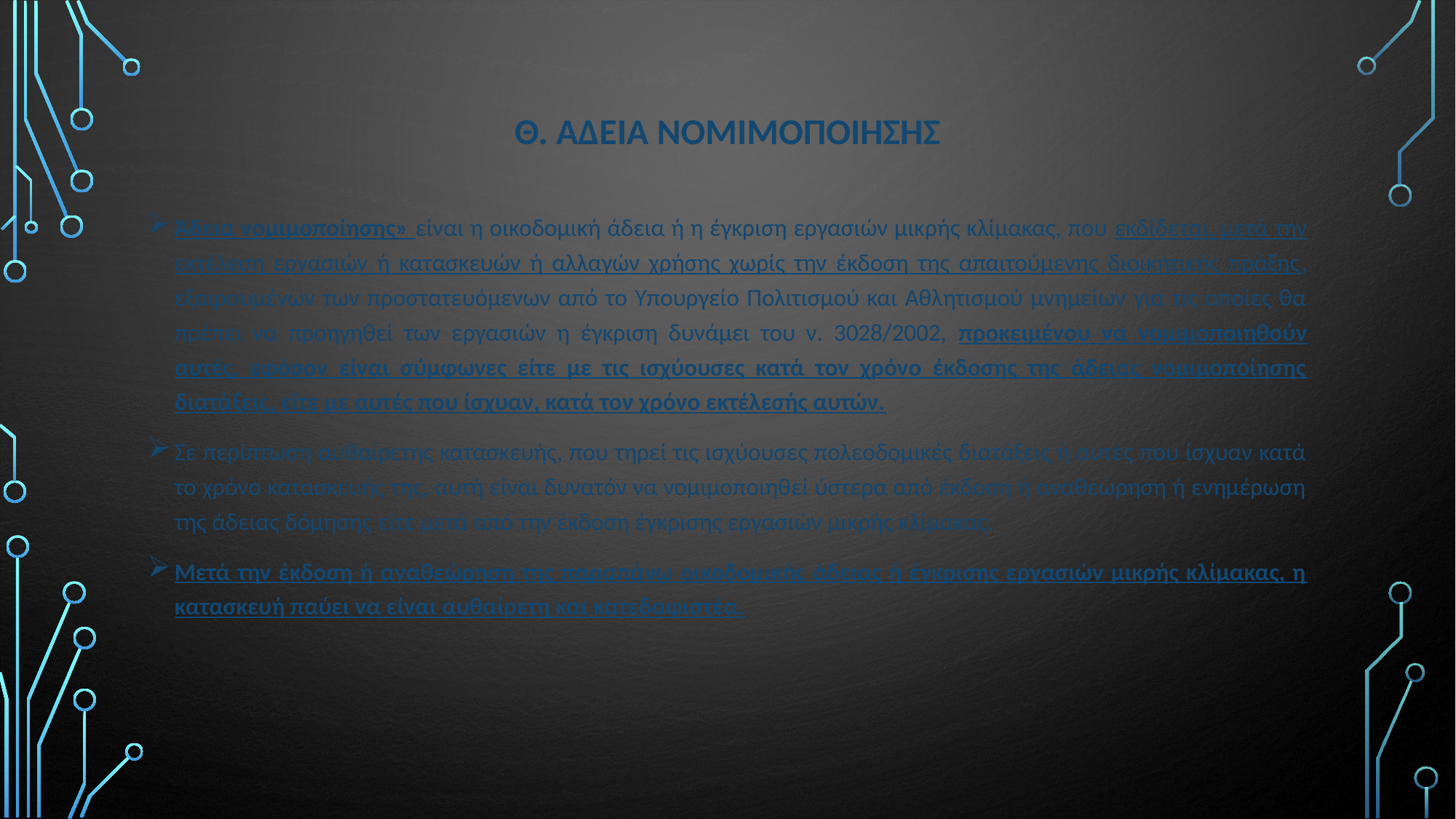

# Θ. ΑΔΕΙΑ ΝΟΜΙΜΟΠΟΙΗΣΗΣ
Άδεια νομιμοποίησης» είναι η οικοδομική άδεια ή η έγκριση εργασιών μικρής κλίμακας, που εκδίδεται, μετά την εκτέλεση εργασιών ή κατασκευών ή αλλαγών χρήσης χωρίς την έκδοση της απαιτούμενης διοικητικής πράξης, εξαιρουμένων των προστατευόμενων από το Υπουργείο Πολιτισμού και Αθλητισμού μνημείων για τις οποίες θα πρέπει να προηγηθεί των εργασιών η έγκριση δυνάμει του ν. 3028/2002, προκειμένου να νομιμοποιηθούν αυτές, εφόσον είναι σύμφωνες είτε με τις ισχύουσες κατά τον χρόνο έκδοσης της άδειας νομιμοποίησης διατάξεις, είτε με αυτές που ίσχυαν, κατά τον χρόνο εκτέλεσής αυτών.
Σε περίπτωση αυθαίρετης κατασκευής, που τηρεί τις ισχύουσες πολεοδομικές διατάξεις ή αυτές που ίσχυαν κατά το χρόνο κατασκευής της, αυτή είναι δυνατόν να νομιμοποιηθεί ύστερα από έκδοση ή αναθεώρηση ή ενημέρωση της άδειας δόμησης είτε μετά από την έκδοση έγκρισης εργασιών μικρής κλίμακας.
Μετά την έκδοση ή αναθεώρηση της παραπάνω οικοδομικής άδειας ή έγκρισης εργασιών μικρής κλίμακας, η κατασκευή παύει να είναι αυθαίρετη και κατεδαφιστέα.